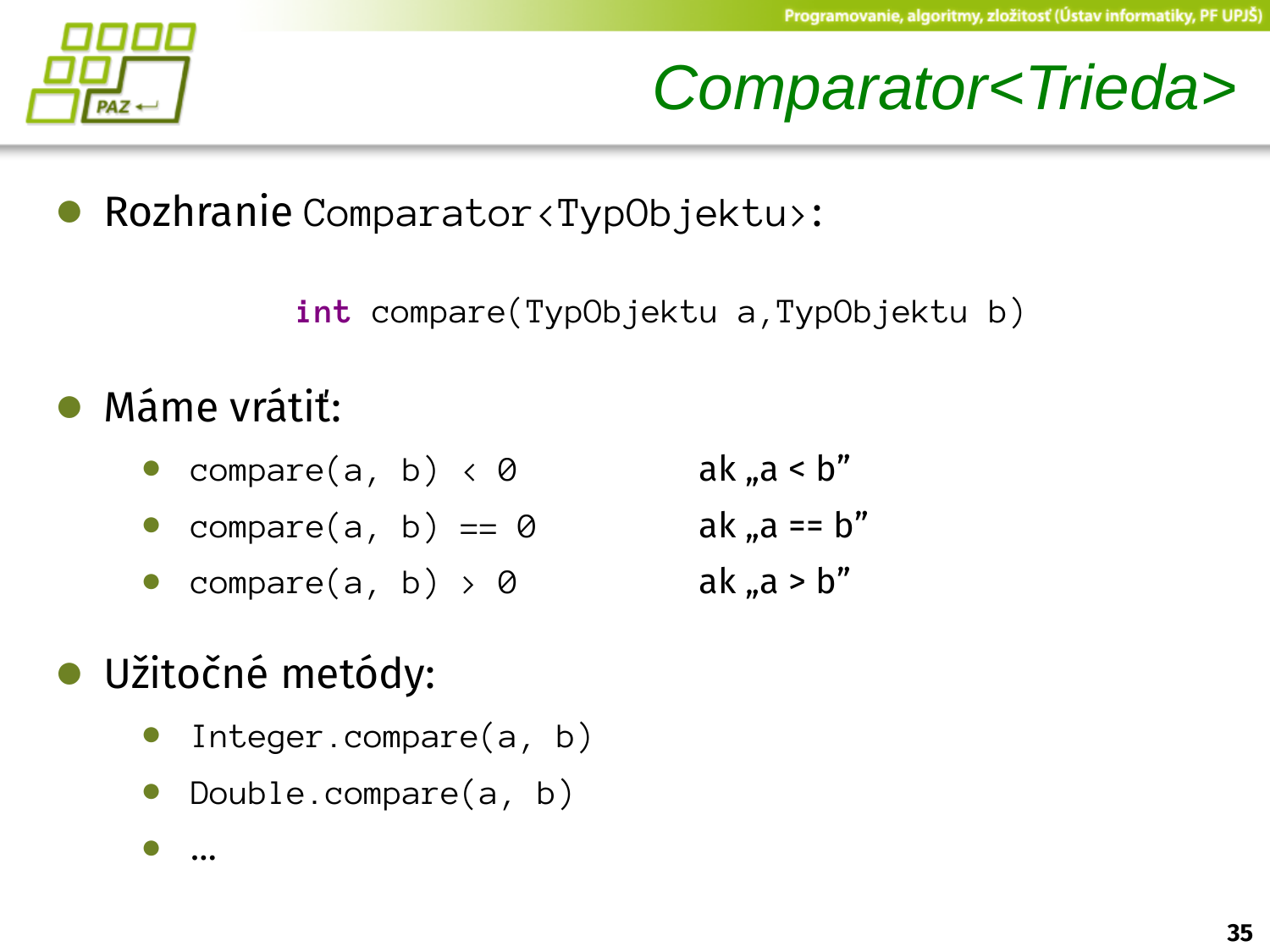

# Comparator<Trieda>
Rozhranie Comparator<TypObjektu>:
int compare(TypObjektu a,TypObjektu b)

Máme vrátiť:
compare(a, b) < 0		ak „a < b”
compare(a, b) == 0		ak „a == b”
compare(a, b) > 0		ak „a > b”

Užitočné metódy:
Integer.compare(a, b)
Double.compare(a, b)
…